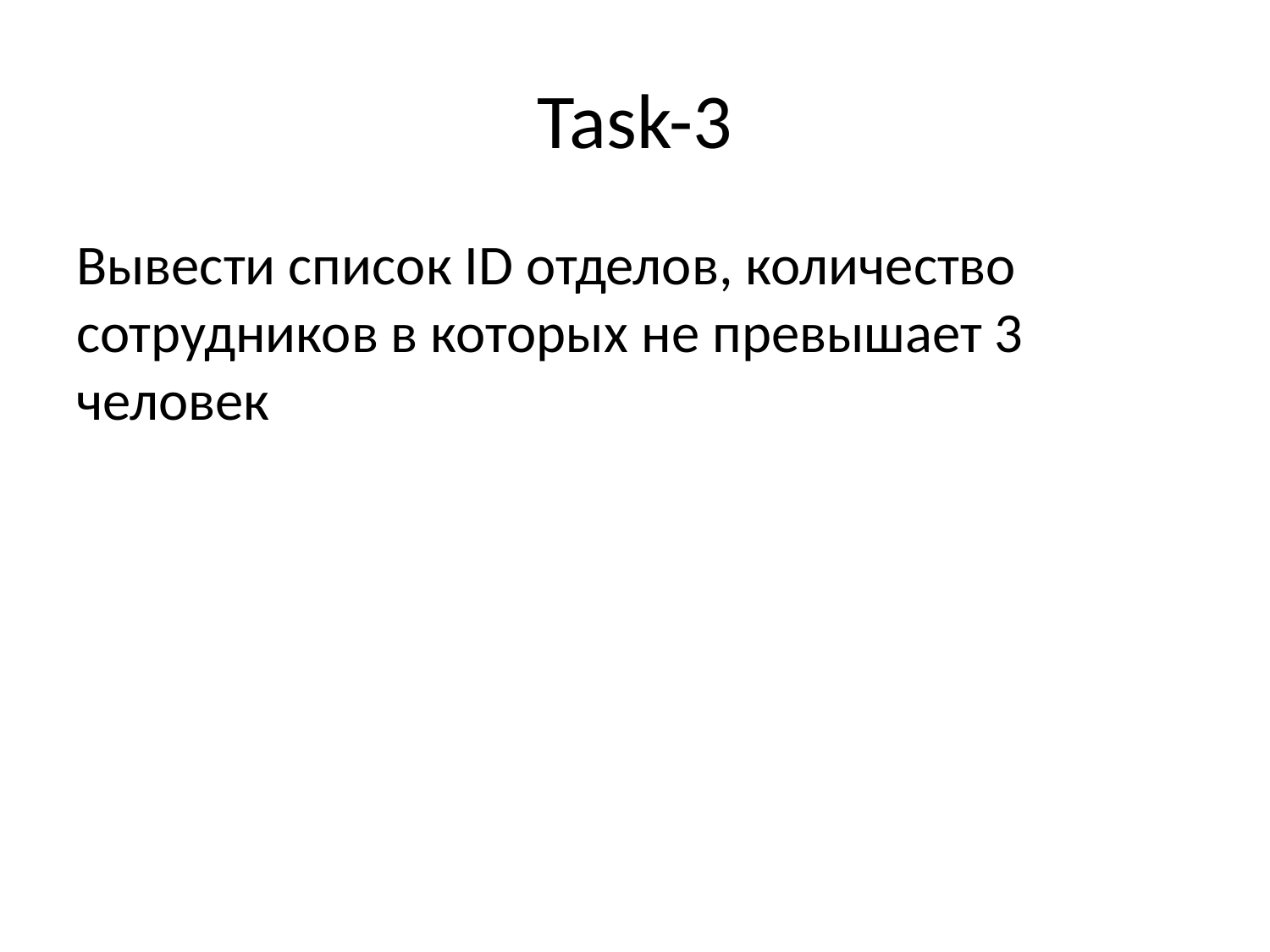

# Task-3
Вывести список ID отделов, количество сотрудников в которых не превышает 3 человек